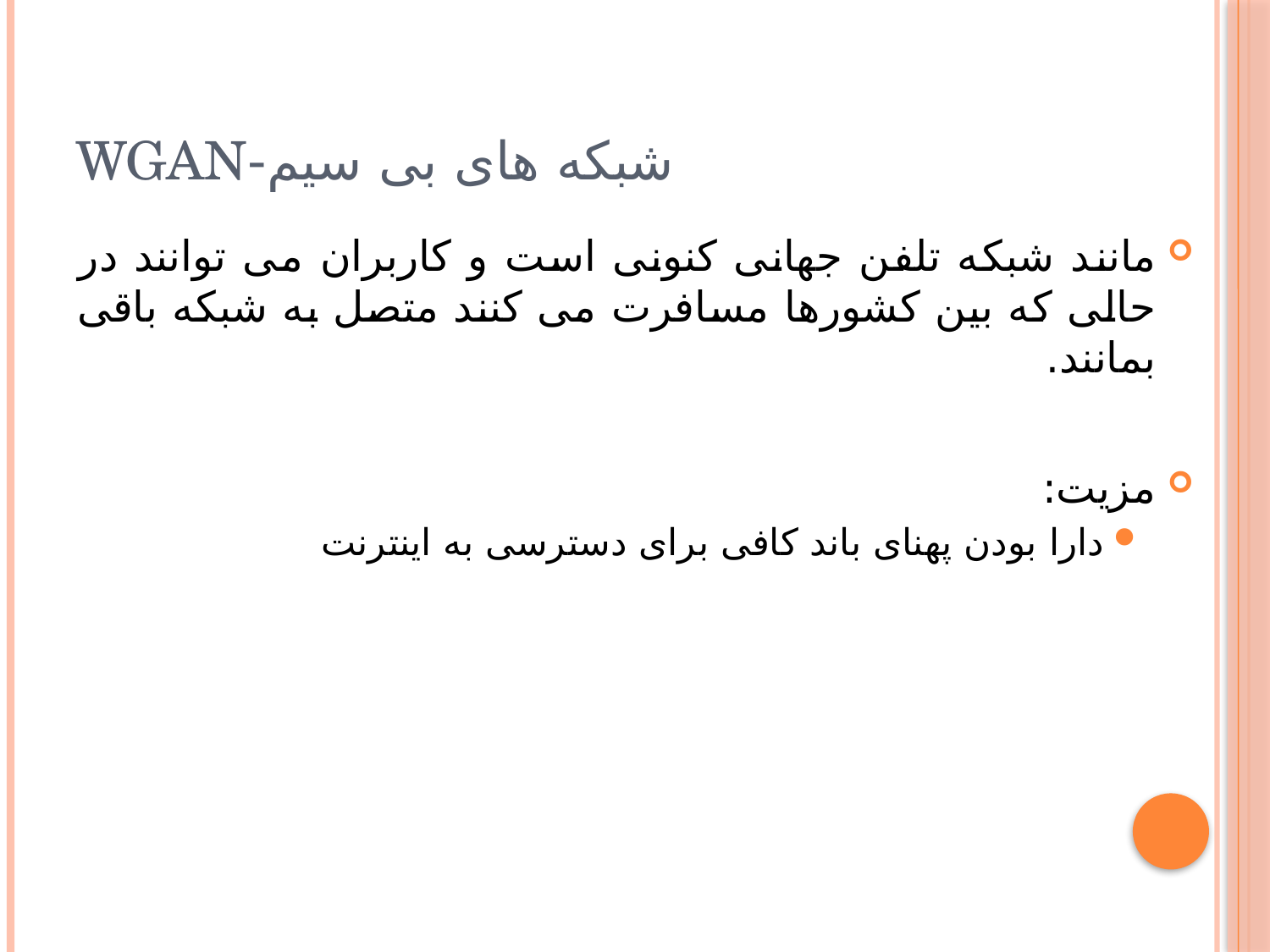

# شبکه های بی سیم-WGAN
مانند شبكه تلفن جهانى كنونى است و كاربران مى توانند در حالى كه بین كشورها مسافرت مى كنند متصل به شبكه باقى بمانند.

مزیت:
دارا بودن پهناى باند كافى براى دسترسى به اینترنت